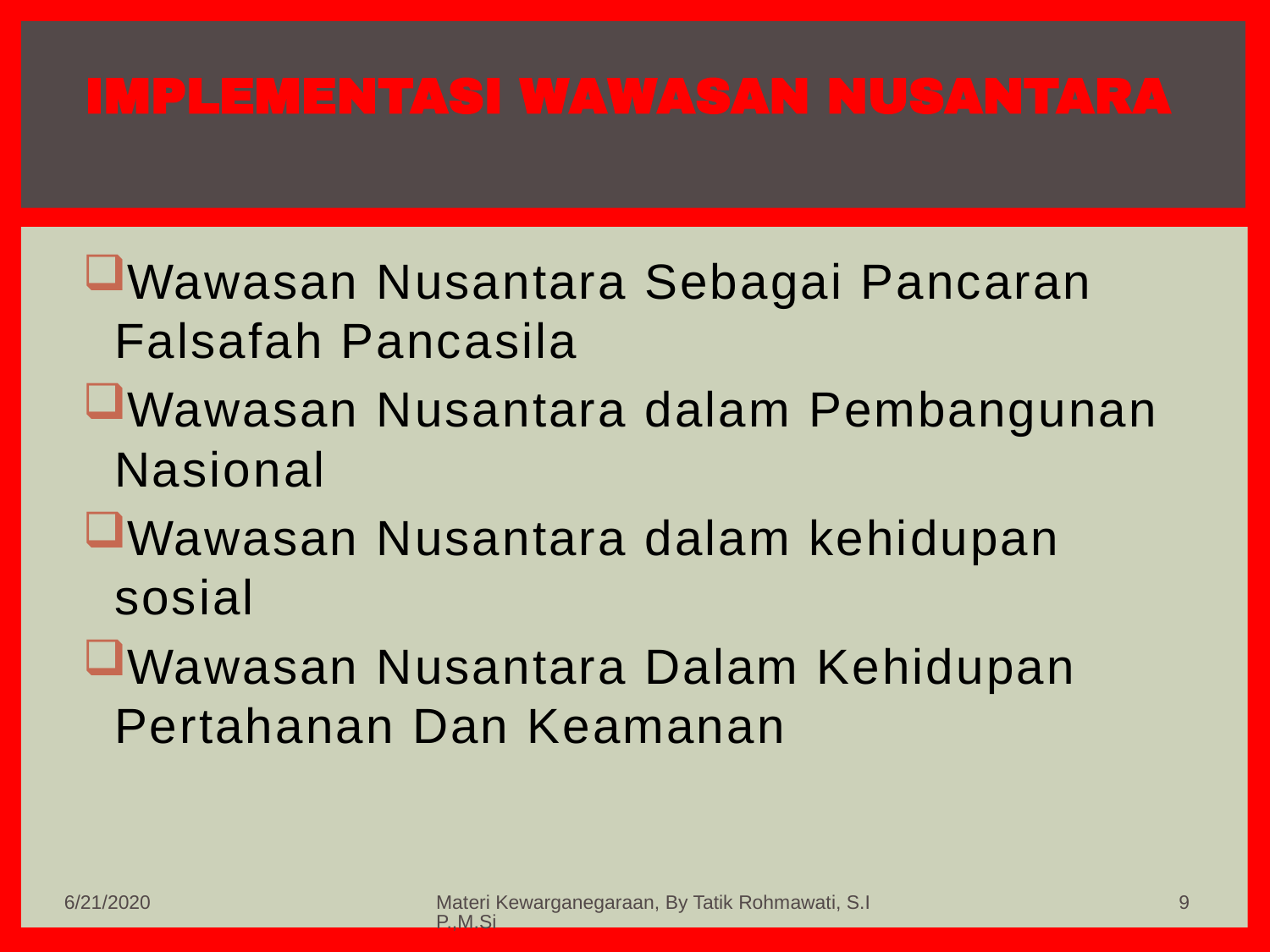

# IMPLEMENTASI WAWASAN NUSANTARA
Wawasan Nusantara Sebagai Pancaran Falsafah Pancasila
Wawasan Nusantara dalam Pembangunan Nasional
Wawasan Nusantara dalam kehidupan sosial
Wawasan Nusantara Dalam Kehidupan  Pertahanan Dan Keamanan

9
6/21/2020
Materi Kewarganegaraan, By Tatik Rohmawati, S.IP.,M.Si